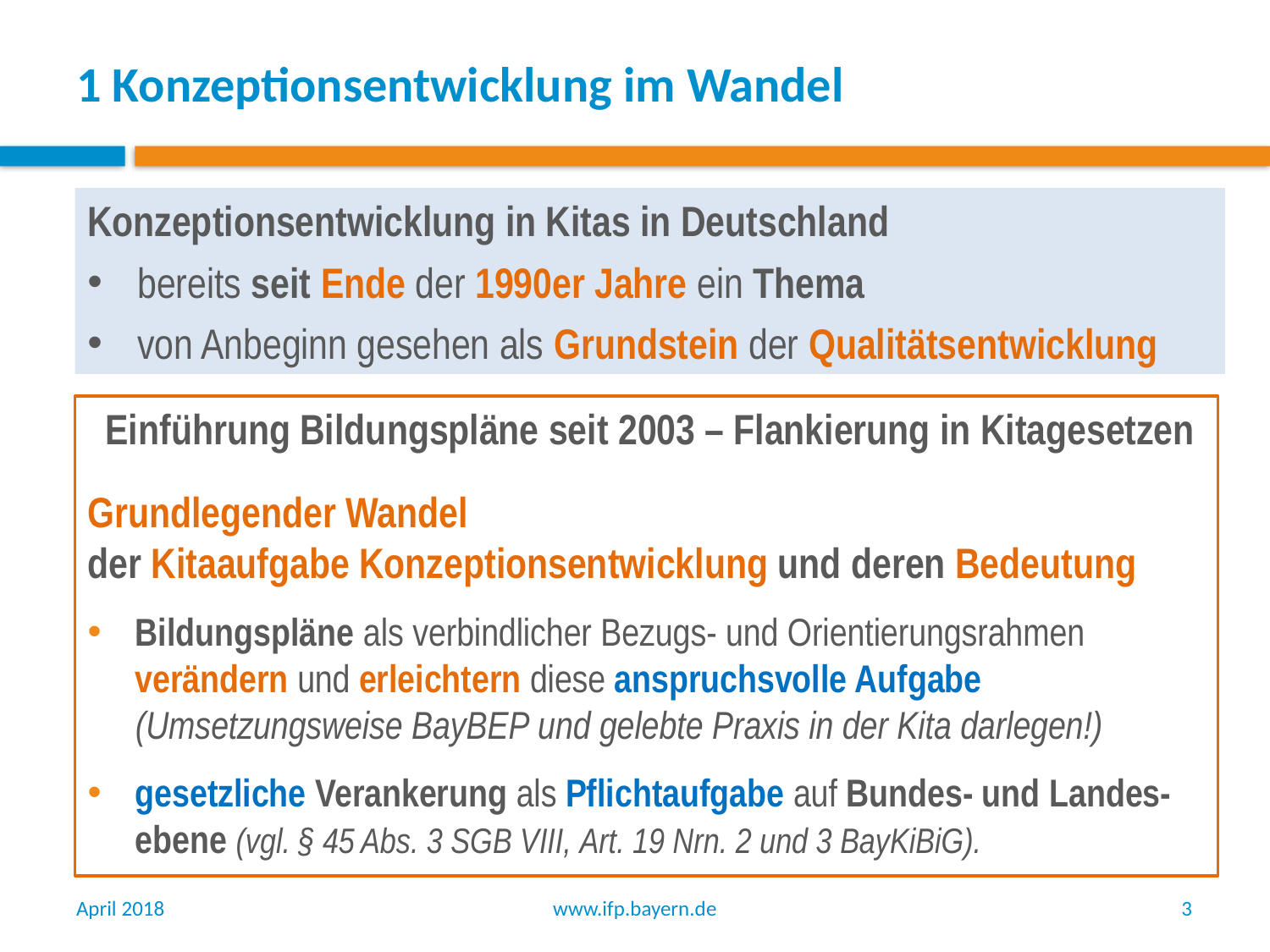

# 1 Konzeptionsentwicklung im Wandel
Konzeptionsentwicklung in Kitas in Deutschland
bereits seit Ende der 1990er Jahre ein Thema
von Anbeginn gesehen als Grundstein der Qualitätsentwicklung
Einführung Bildungspläne seit 2003 – Flankierung in Kitagesetzen
Grundlegender Wandel
der Kitaaufgabe Konzeptionsentwicklung und deren Bedeutung
Bildungspläne als verbindlicher Bezugs- und Orientierungsrahmen verändern und erleichtern diese anspruchsvolle Aufgabe (Umsetzungsweise BayBEP und gelebte Praxis in der Kita darlegen!)
gesetzliche Verankerung als Pflichtaufgabe auf Bundes- und Landes-ebene (vgl. § 45 Abs. 3 SGB VIII, Art. 19 Nrn. 2 und 3 BayKiBiG).
April 2018
www.ifp.bayern.de
3